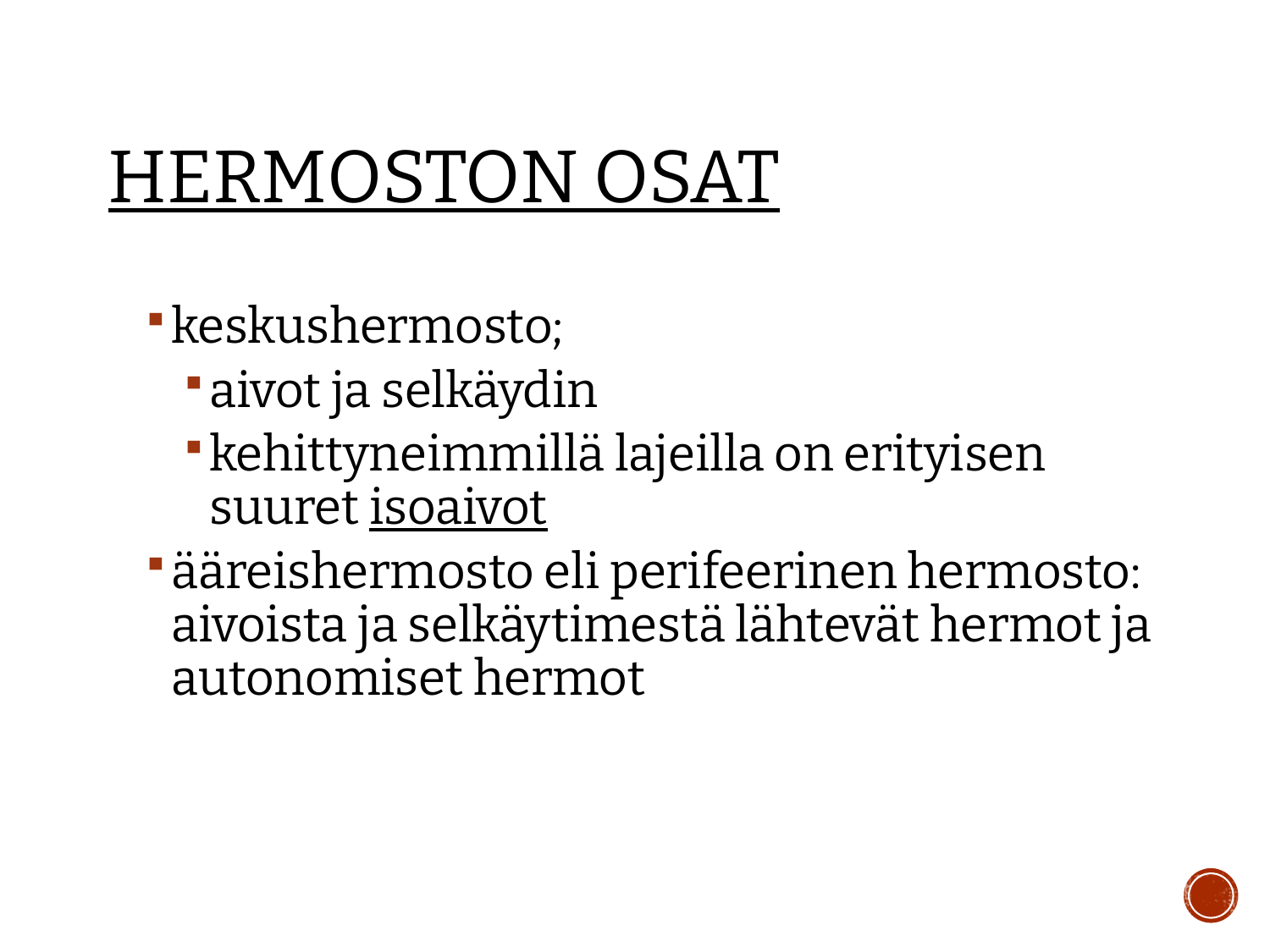

# Hermoston osat
keskushermosto;
aivot ja selkäydin
kehittyneimmillä lajeilla on erityisen suuret isoaivot
ääreishermosto eli perifeerinen hermosto: aivoista ja selkäytimestä lähtevät hermot ja autonomiset hermot